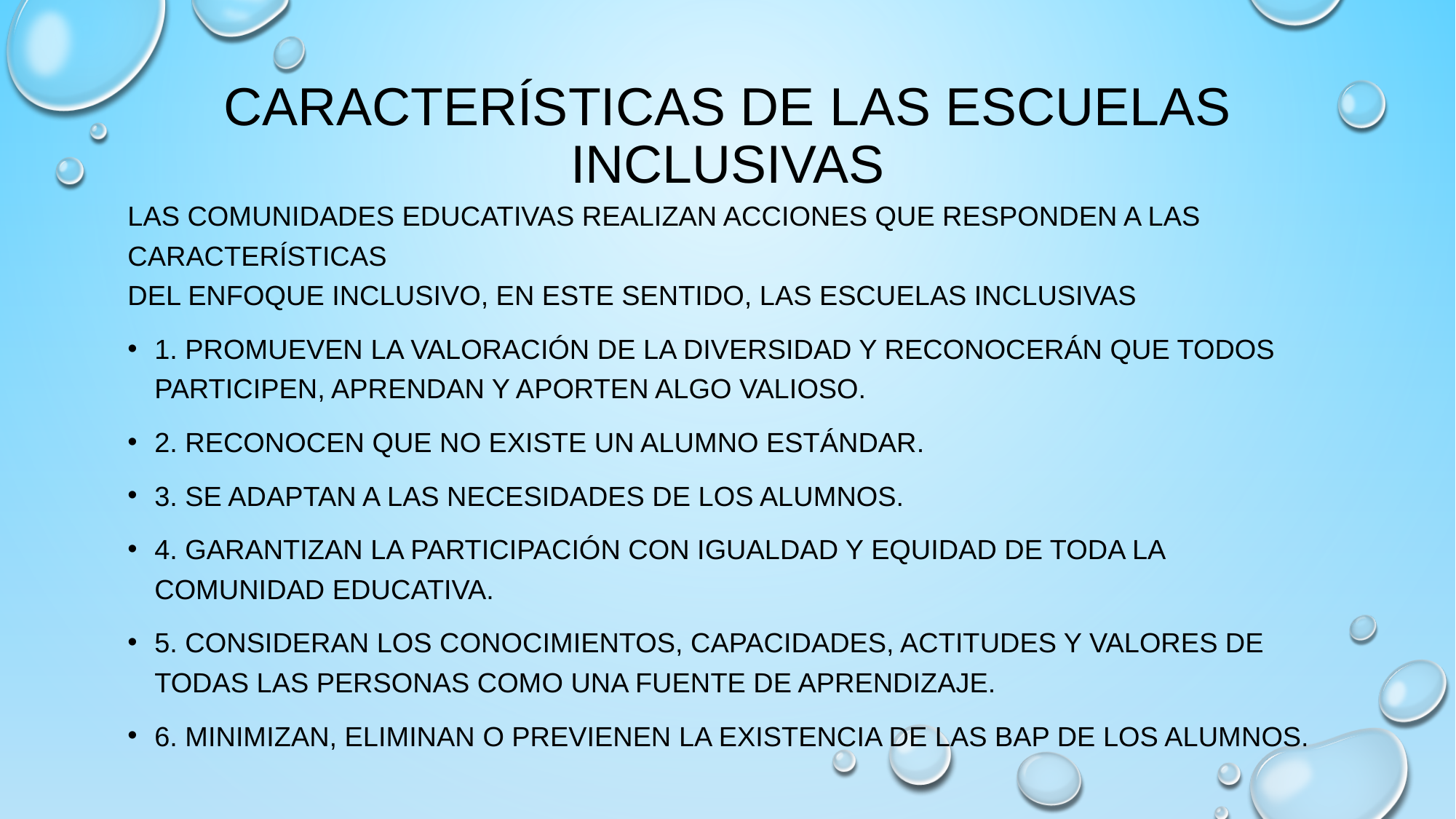

# CARACTERÍSTICAS DE LAS ESCUELAS INCLUSIVAS
Las comunidades educativas realizan acciones que responden a las características
del enfoque inclusivo, en este sentido, las escuelas inclusivas
1. Promueven la valoración de la diversidad y reconocerán que todos participen, aprendan y aporten algo valioso.
2. Reconocen que no existe un alumno estándar.
3. Se adaptan a las necesidades de los alumnos.
4. Garantizan la participación con igualdad y equidad de toda la comunidad educativa.
5. Consideran los conocimientos, capacidades, actitudes y valores de todas las personas como una fuente de aprendizaje.
6. Minimizan, eliminan o previenen la existencia de las BAP de los alumnos.